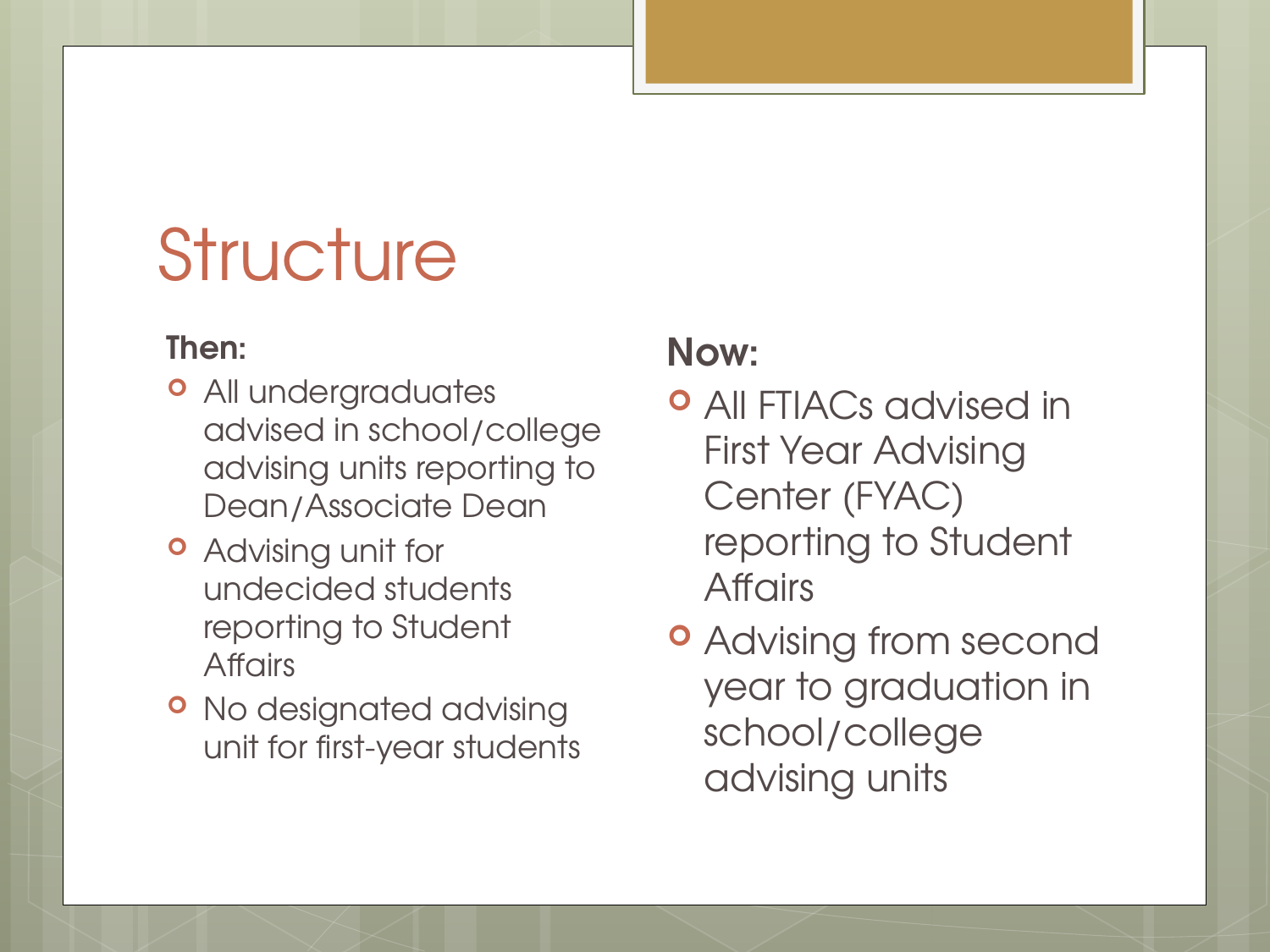

# Structure
Now:
All FTIACs advised in First Year Advising Center (FYAC) reporting to Student Affairs
Advising from second year to graduation in school/college advising units
Then:
All undergraduates advised in school/college advising units reporting to Dean/Associate Dean
Advising unit for undecided students reporting to Student Affairs
No designated advising unit for first-year students